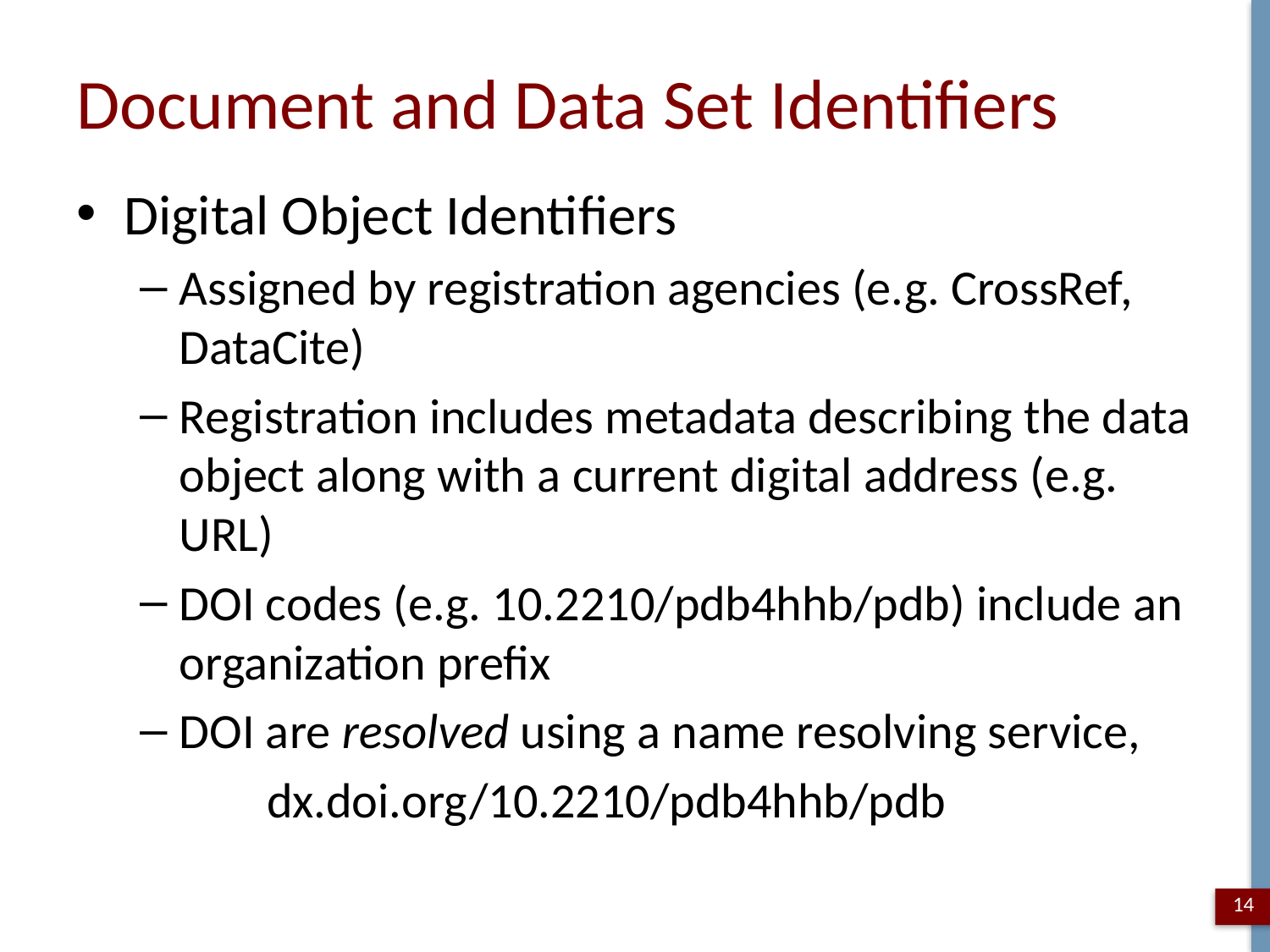

# Document and Data Set Identifiers
Digital Object Identifiers
Assigned by registration agencies (e.g. CrossRef, DataCite)
Registration includes metadata describing the data object along with a current digital address (e.g. URL)
DOI codes (e.g. 10.2210/pdb4hhb/pdb) include an organization prefix
DOI are resolved using a name resolving service,
	dx.doi.org/10.2210/pdb4hhb/pdb

14